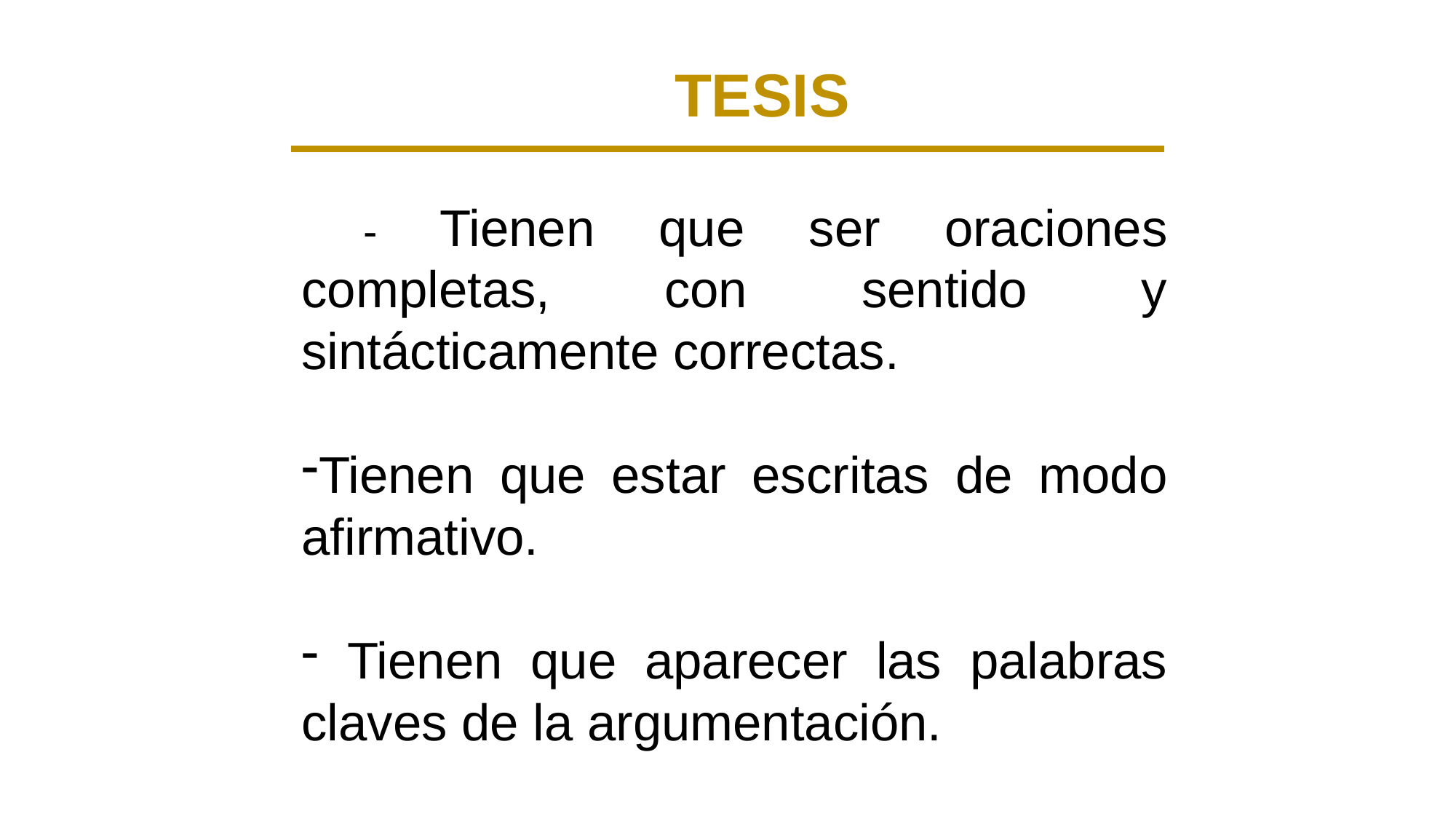

TESIS

 - Tienen que ser oraciones completas, con sentido y sintácticamente correctas.

Tienen que estar escritas de modo afirmativo.

 Tienen que aparecer las palabras claves de la argumentación.